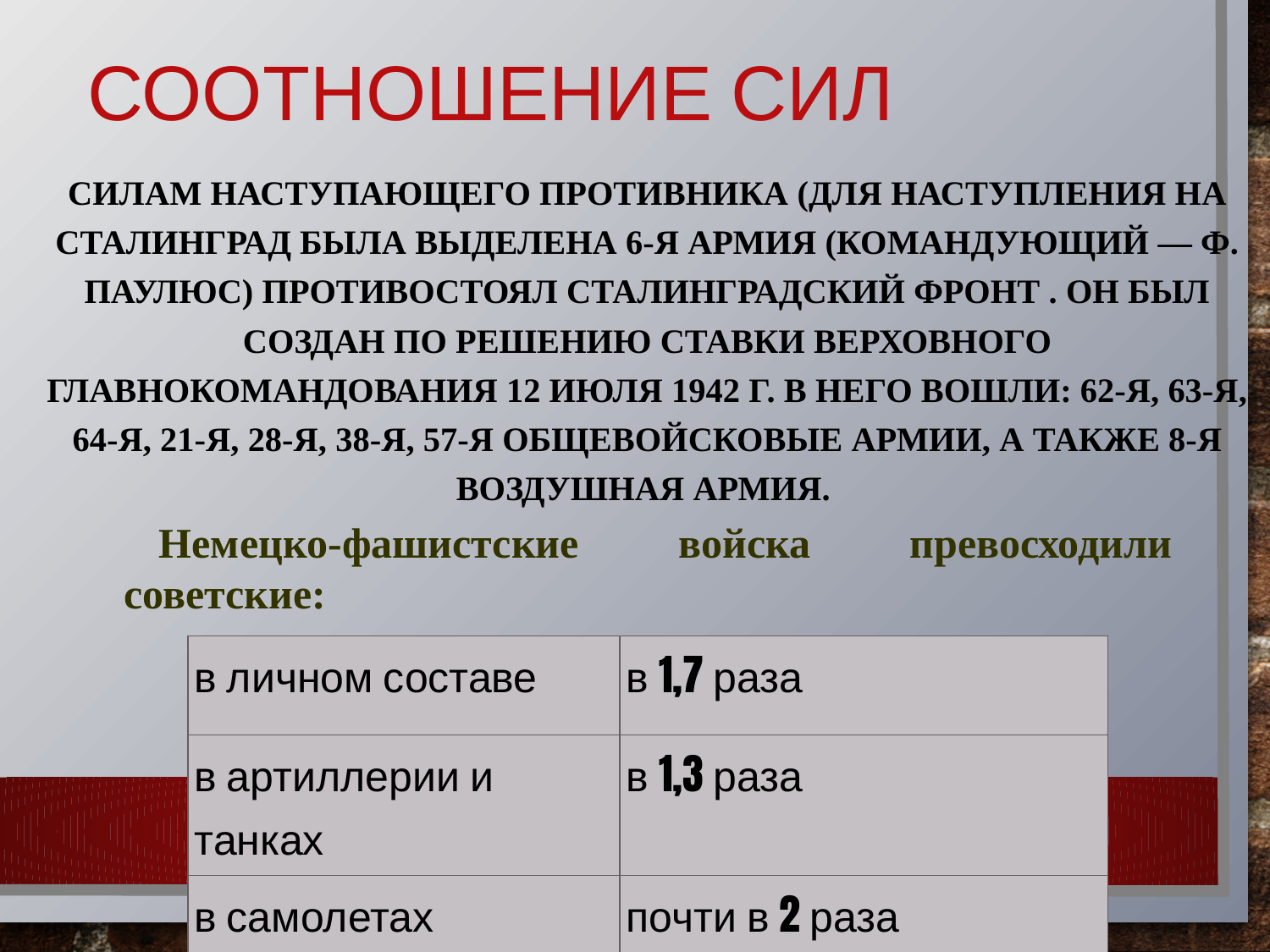

# Соотношение сил
Силам наступающего противника (для наступления на Сталинград была выделена 6-я армия (командующий — Ф. Паулюс) противостоял Сталинградский фронт . Он был создан по решению Ставки Верховного Главнокомандования 12 июля 1942 г. В него вошли: 62-я, 63-я, 64-я, 21-я, 28-я, 38-я, 57-я общевойсковые армии, а также 8-я воздушная армия.
Немецко-фашистские войска превосходили советские:
| в личном составе | в 1,7 раза |
| --- | --- |
| в артиллерии и танках | в 1,3 раза |
| в самолетах | почти в 2 раза |